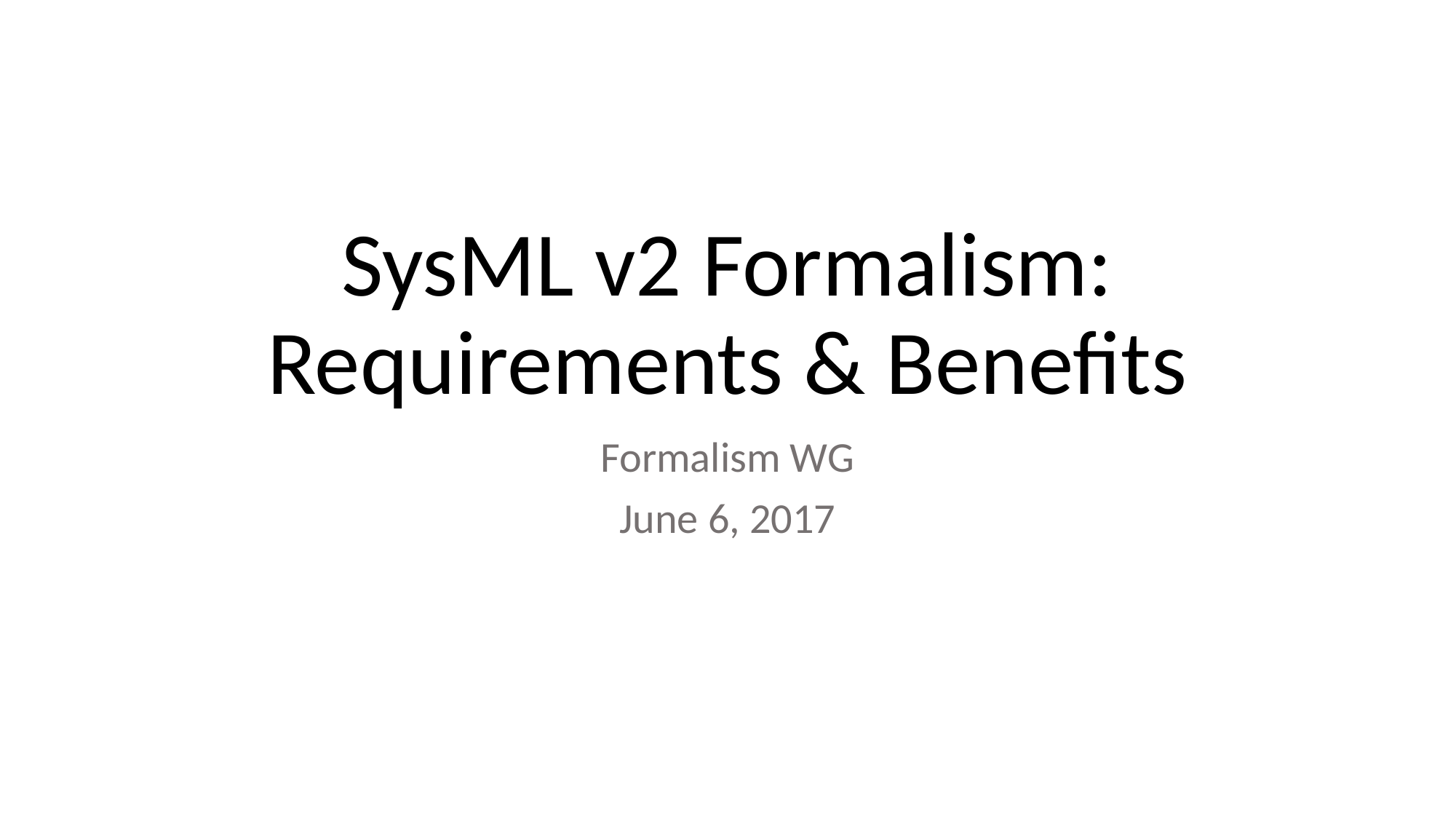

# SysML v2 Formalism: Requirements & Benefits
Formalism WG
June 6, 2017